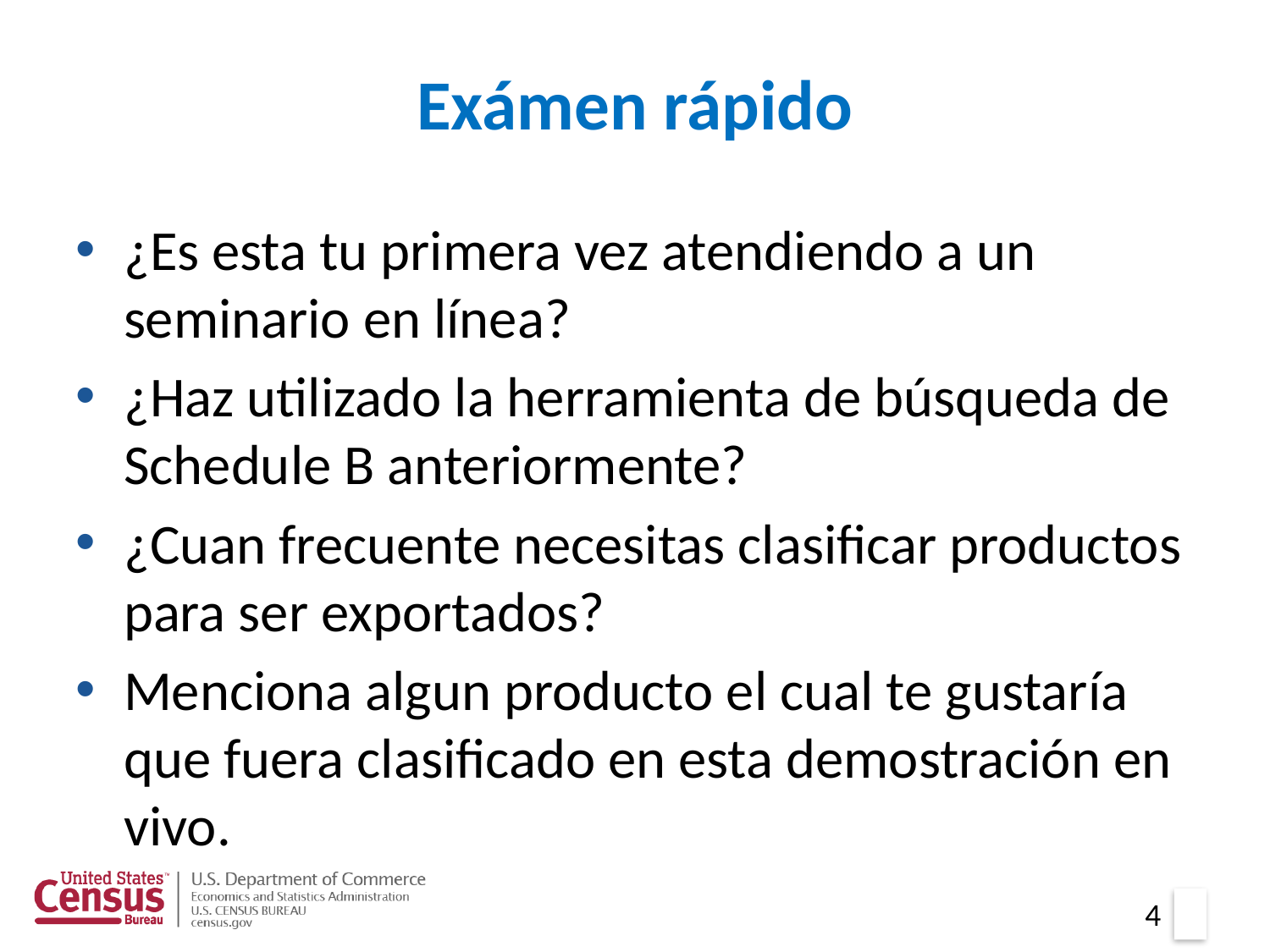

# Exámen rápido
¿Es esta tu primera vez atendiendo a un seminario en línea?
¿Haz utilizado la herramienta de búsqueda de Schedule B anteriormente?
¿Cuan frecuente necesitas clasificar productos para ser exportados?
Menciona algun producto el cual te gustaría que fuera clasificado en esta demostración en vivo.

4
4